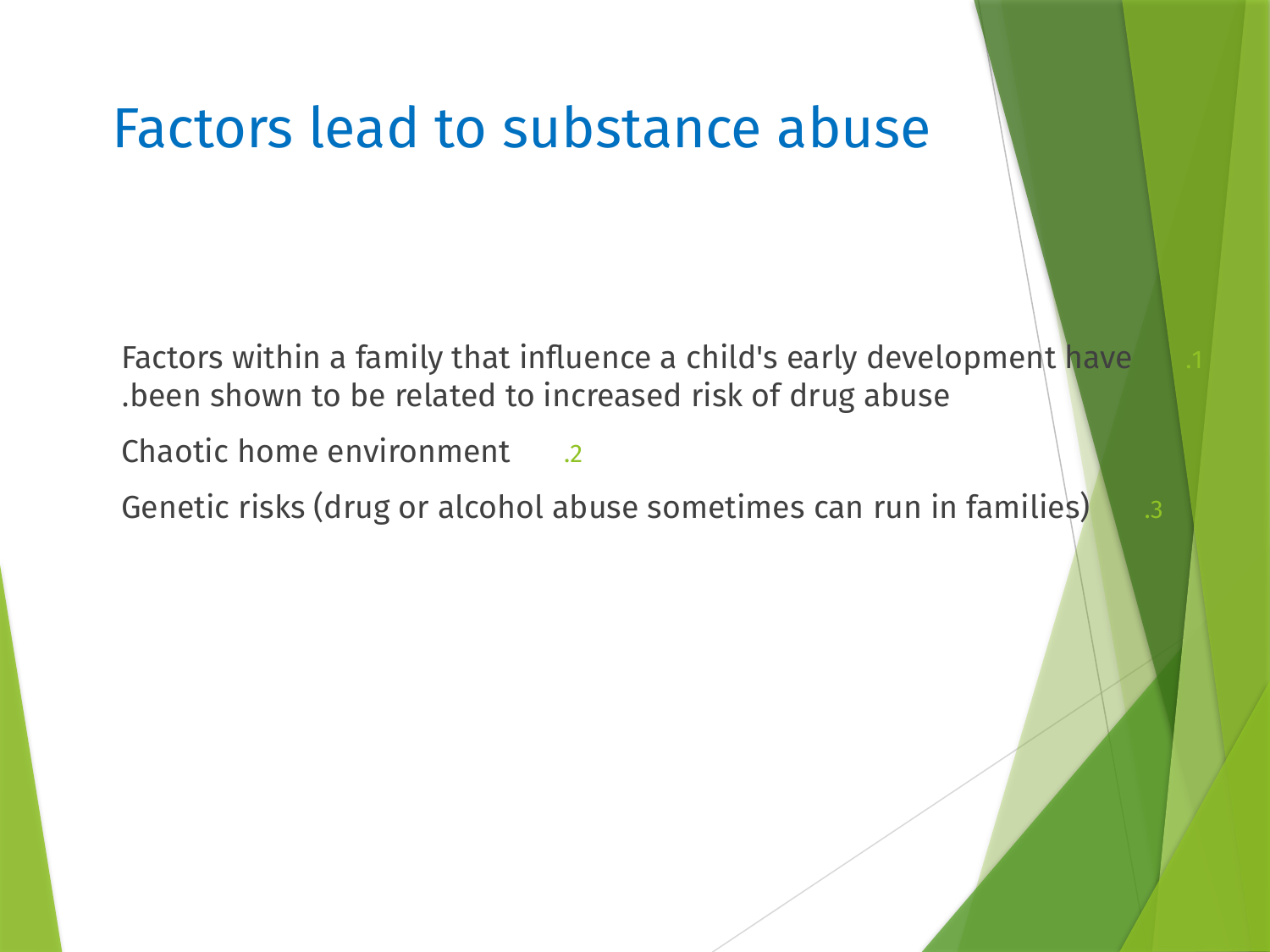

# Factors lead to substance abuse
Factors within a family that influence a child's early development have been shown to be related to increased risk of drug abuse.
Chaotic home environment
Genetic risks (drug or alcohol abuse sometimes can run in families)